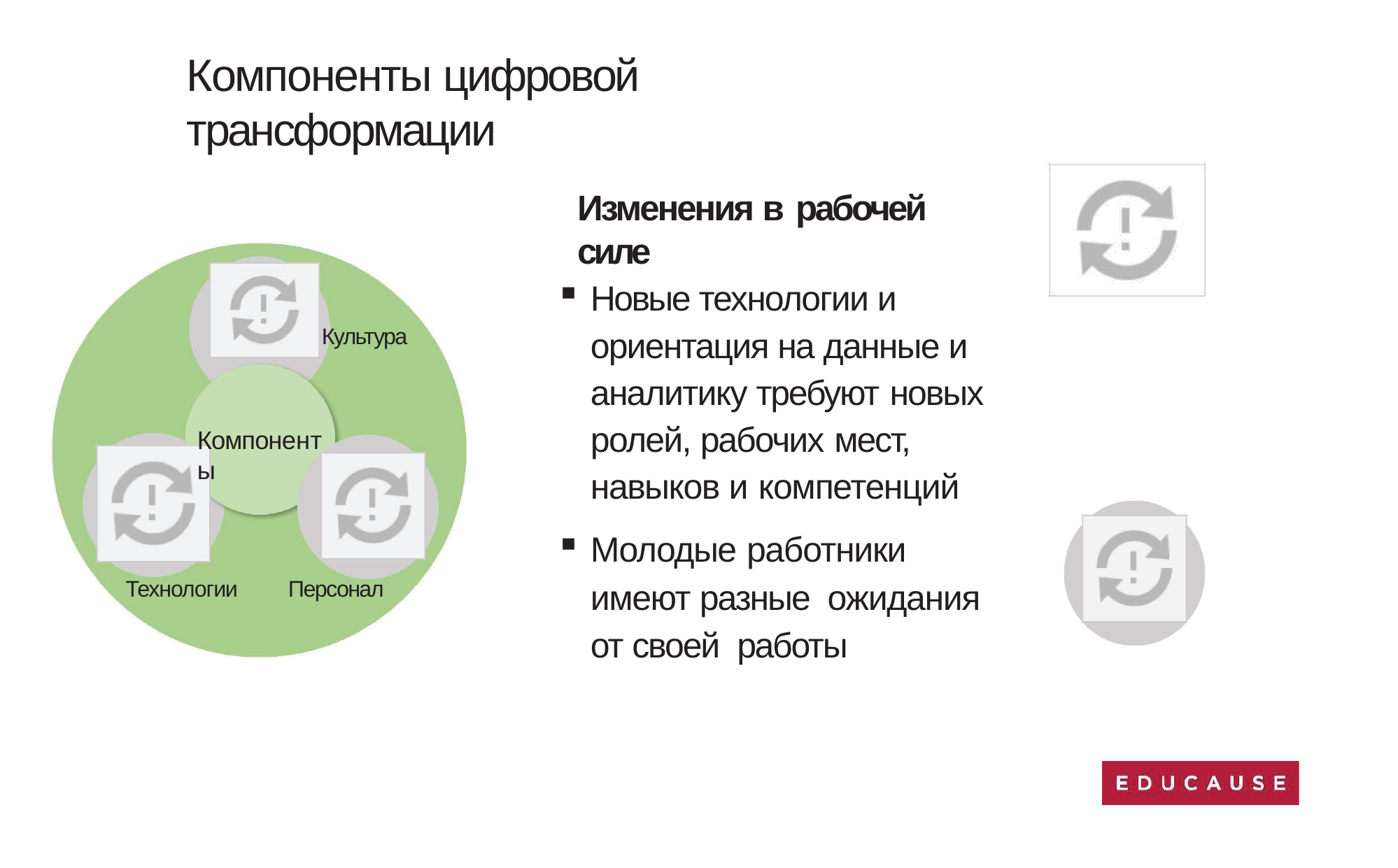

# Компоненты цифровой трансформации

Изменения в  рабочей силе

Новые технологии и  ориентация на данные и  аналитику требуют новых  ролей, рабочих мест,
навыков и компетенций
Молодые работники  имеют разные  ожидания от своей  работы
Культура
Компоненты

Персонал
Технологии